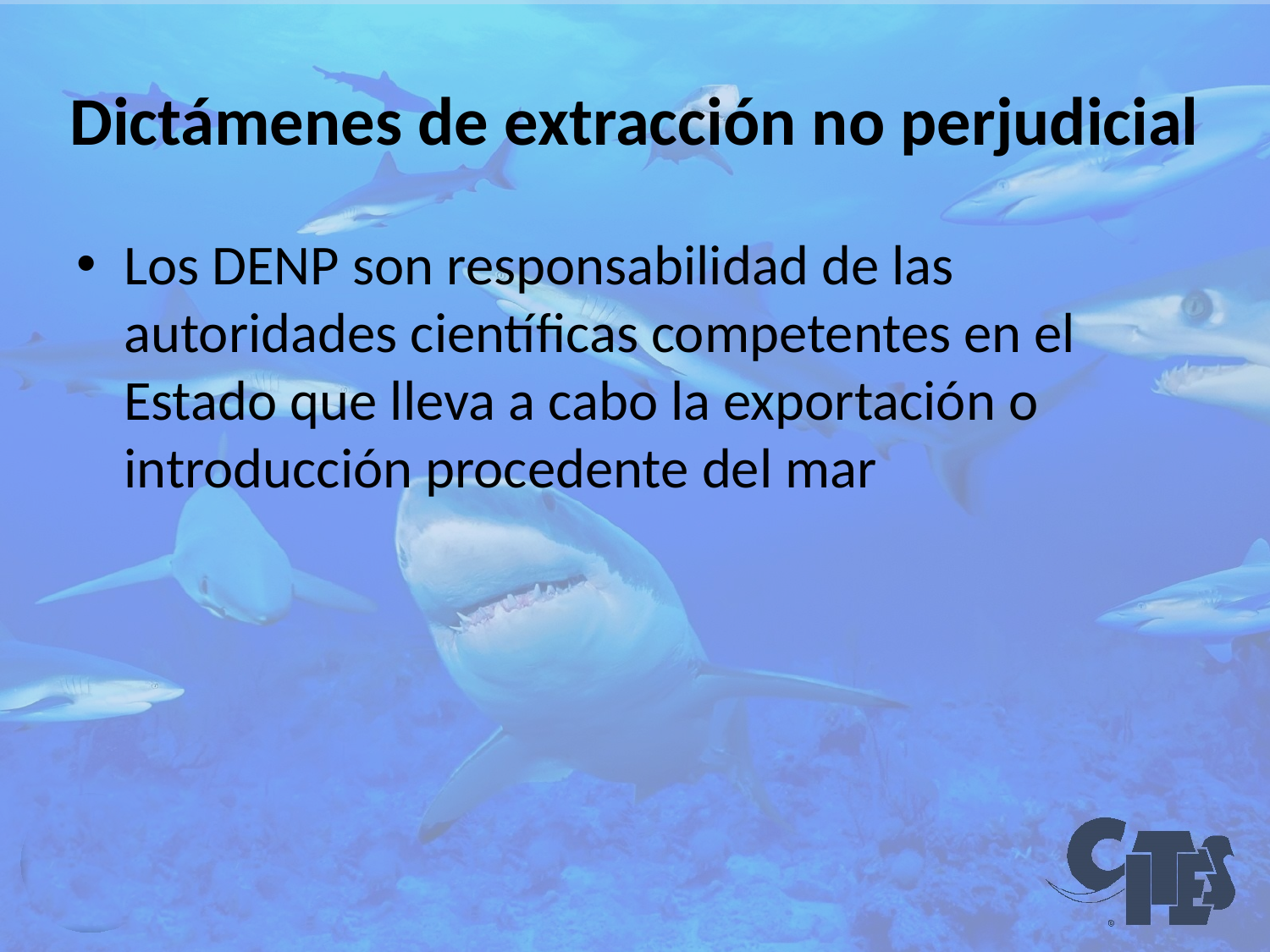

# Dictámenes de extracción no perjudicial
Los DENP son responsabilidad de las autoridades científicas competentes en el Estado que lleva a cabo la exportación o introducción procedente del mar